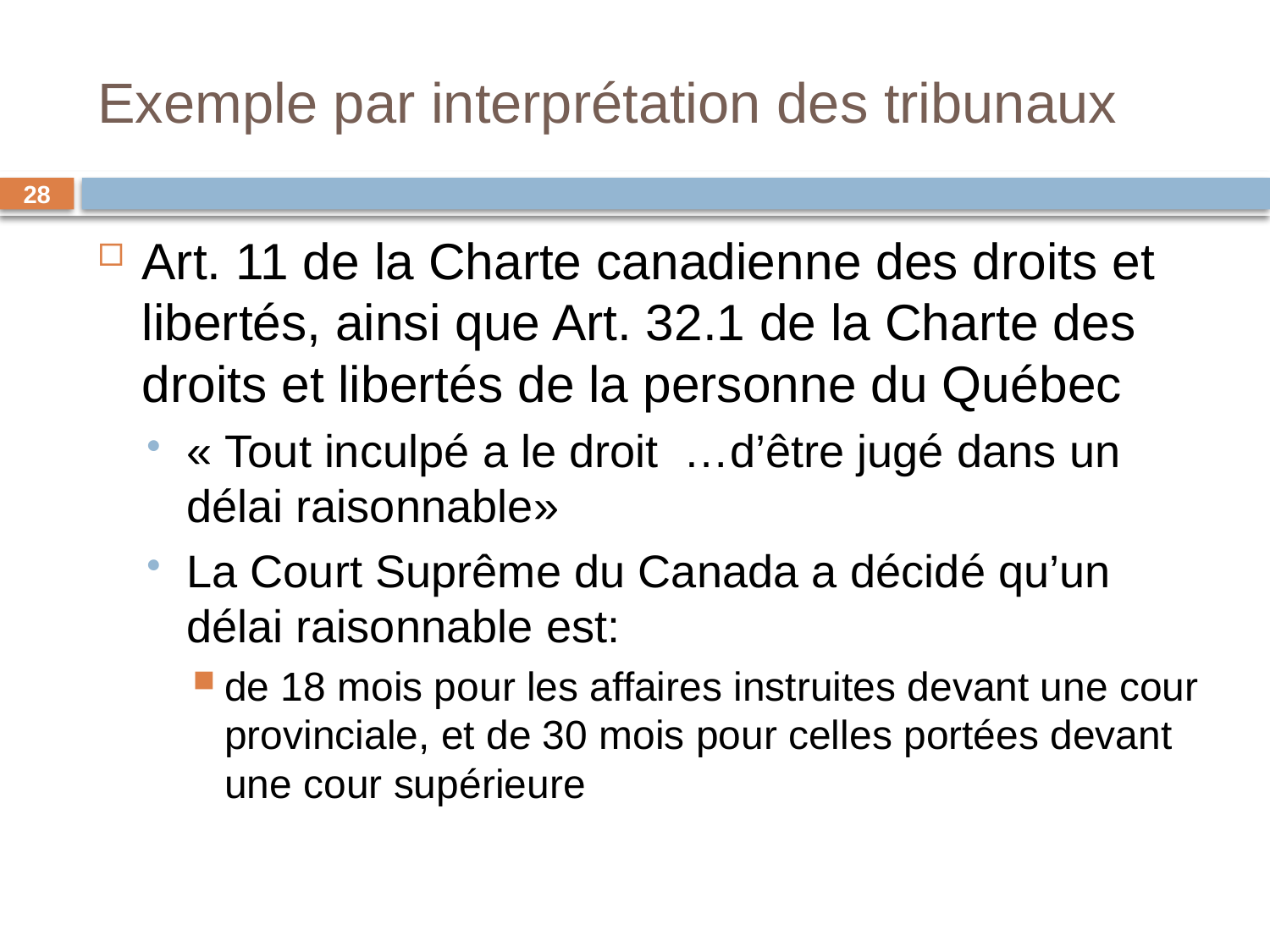

# Exemple par interprétation des tribunaux
28
Art. 11 de la Charte canadienne des droits et libertés, ainsi que Art. 32.1 de la Charte des droits et libertés de la personne du Québec
« Tout inculpé a le droit  …d’être jugé dans un délai raisonnable»
La Court Suprême du Canada a décidé qu’un délai raisonnable est:
de 18 mois pour les affaires instruites devant une cour provinciale, et de 30 mois pour celles portées devant une cour supérieure